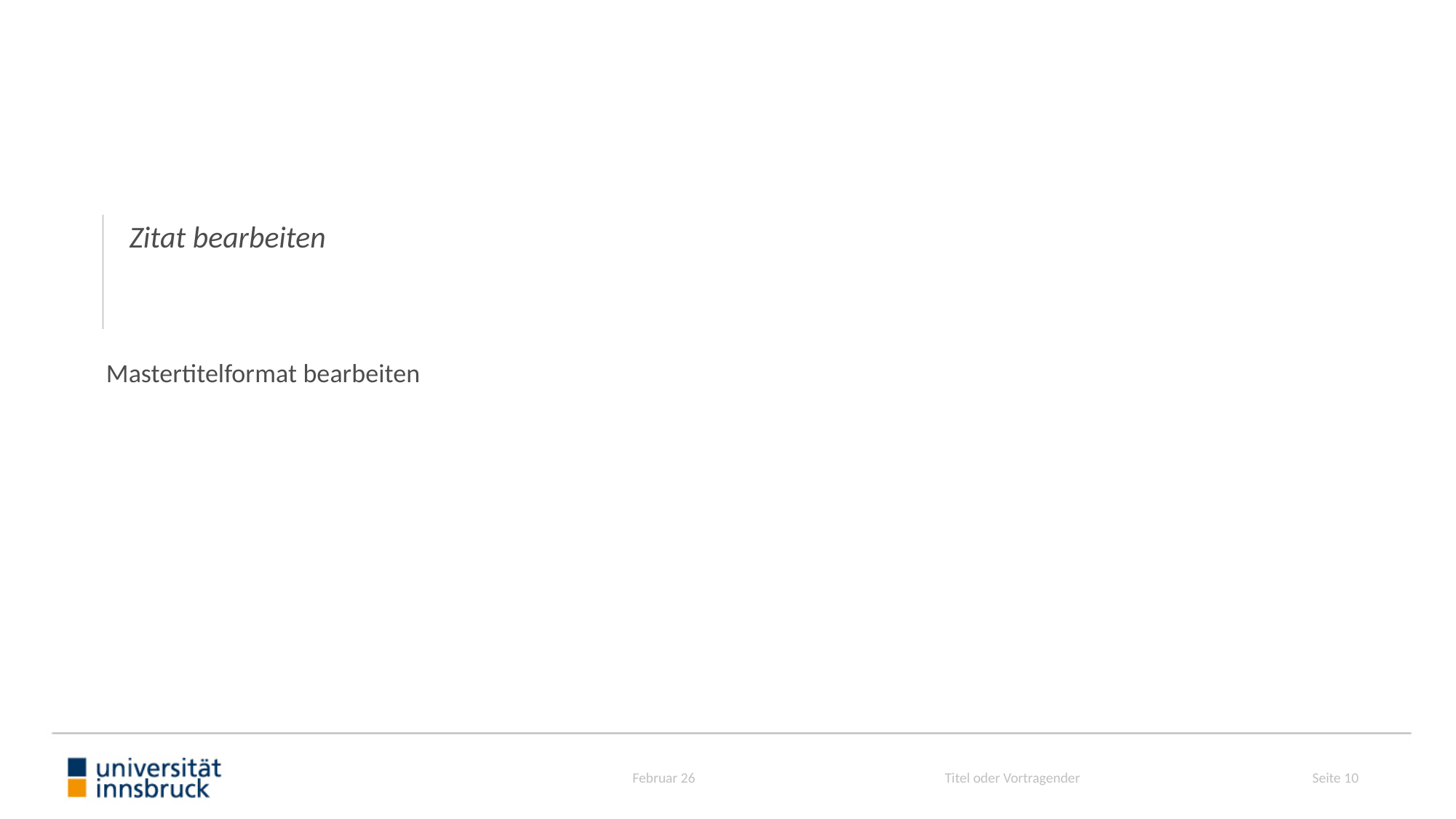

#

Seite 10
Februar 26
Titel oder Vortragender